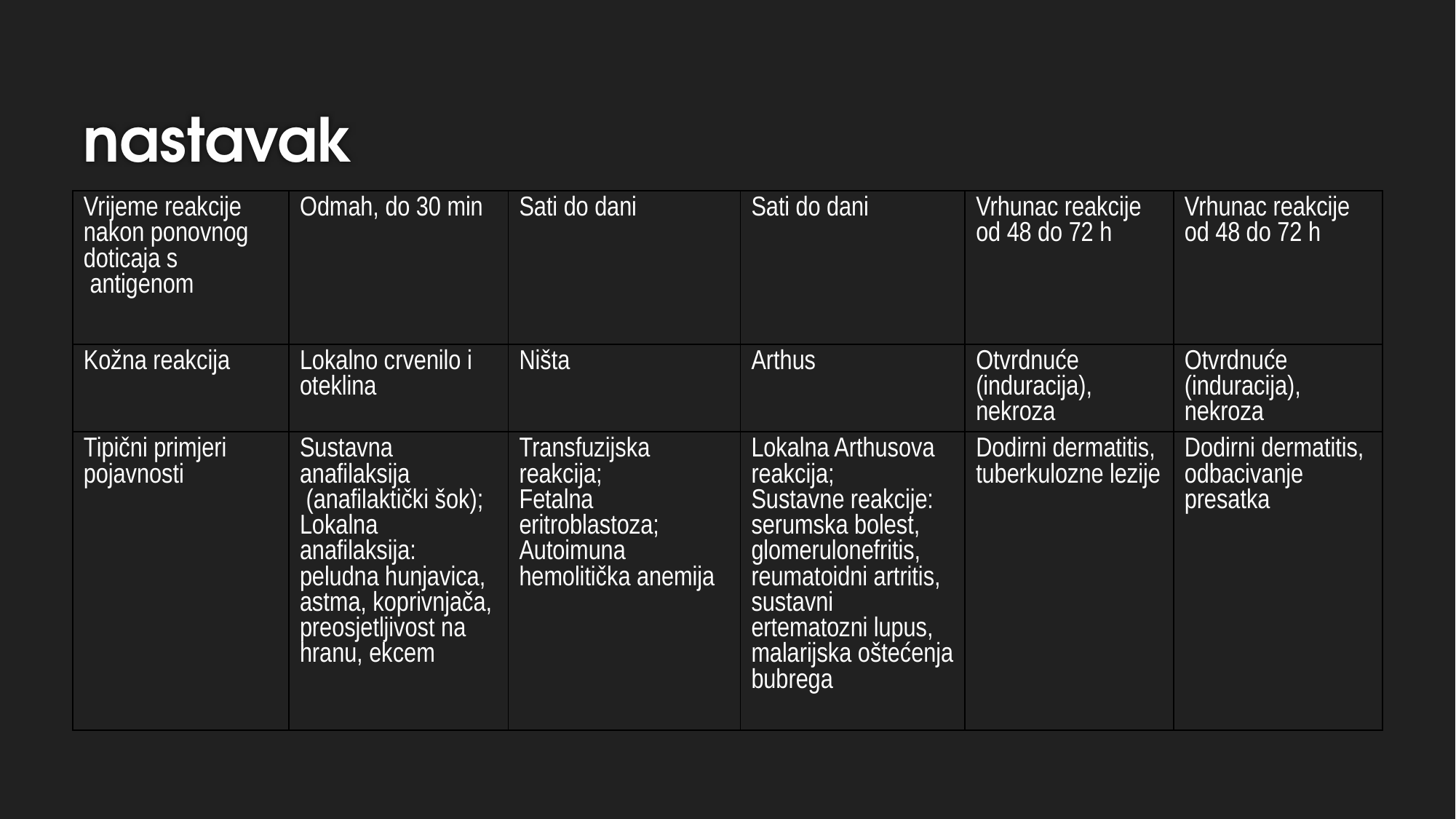

# nastavak
| Vrijeme reakcije nakon ponovnog doticaja s antigenom | Odmah, do 30 min | Sati do dani | Sati do dani | Vrhunac reakcije od 48 do 72 h | Vrhunac reakcije od 48 do 72 h |
| --- | --- | --- | --- | --- | --- |
| Kožna reakcija | Lokalno crvenilo i oteklina | Ništa | Arthus | Otvrdnuće (induracija), nekroza | Otvrdnuće (induracija), nekroza |
| Tipični primjeri pojavnosti | Sustavna anafilaksija (anafilaktički šok); Lokalna anafilaksija: peludna hunjavica, astma, koprivnjača, preosjetljivost na hranu, ekcem | Transfuzijska reakcija; Fetalna eritroblastoza; Autoimuna hemolitička anemija | Lokalna Arthusova reakcija; Sustavne reakcije: serumska bolest, glomerulonefritis, reumatoidni artritis, sustavni ertematozni lupus, malarijska oštećenja bubrega | Dodirni dermatitis, tuberkulozne lezije | Dodirni dermatitis, odbacivanje presatka |